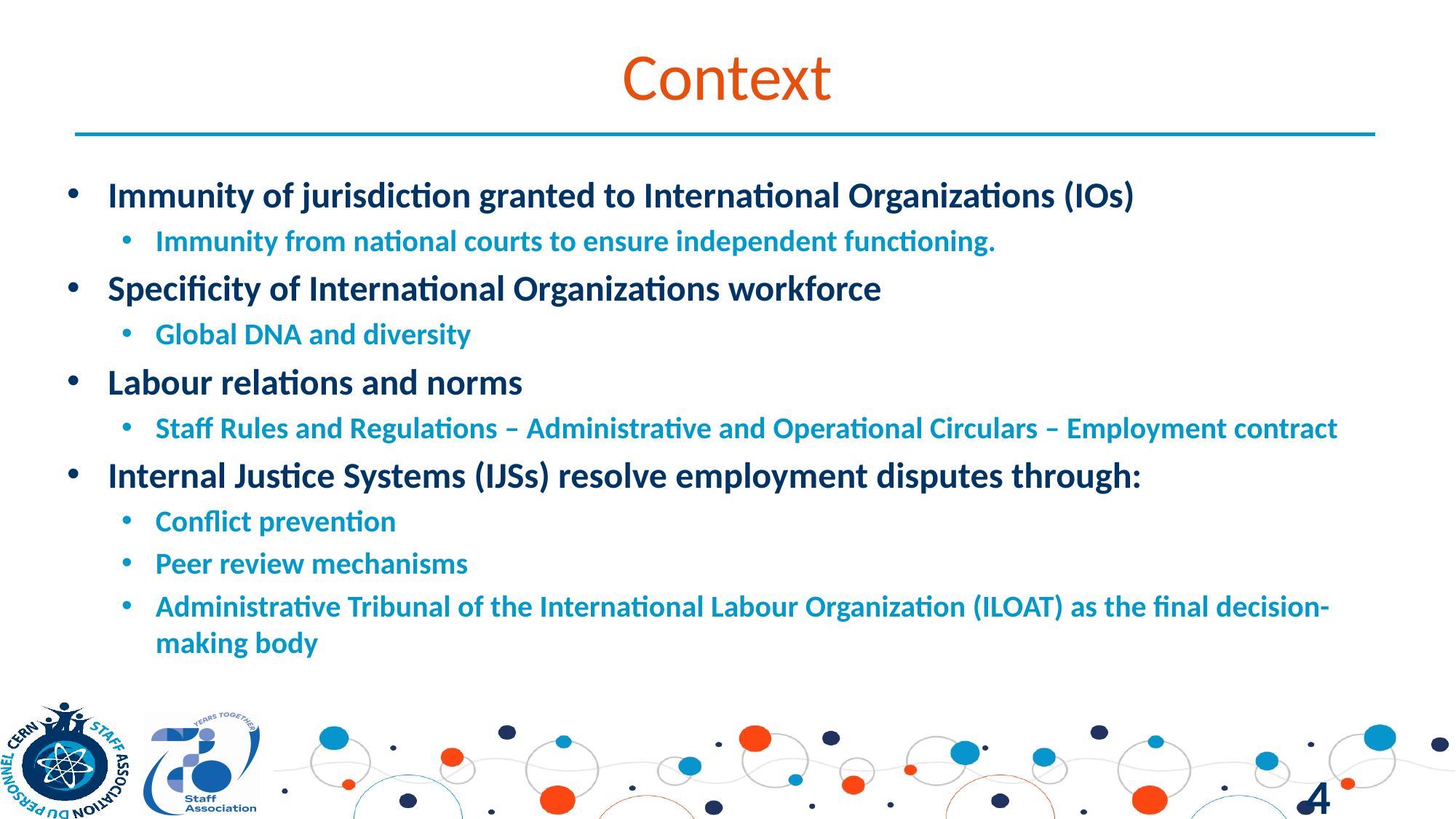

# Context
Immunity of jurisdiction granted to International Organizations (IOs)
Immunity from national courts to ensure independent functioning.
Specificity of International Organizations workforce
Global DNA and diversity
Labour relations and norms
Staff Rules and Regulations – Administrative and Operational Circulars – Employment contract
Internal Justice Systems (IJSs) resolve employment disputes through:
Conflict prevention
Peer review mechanisms
Administrative Tribunal of the International Labour Organization (ILOAT) as the final decision-making body